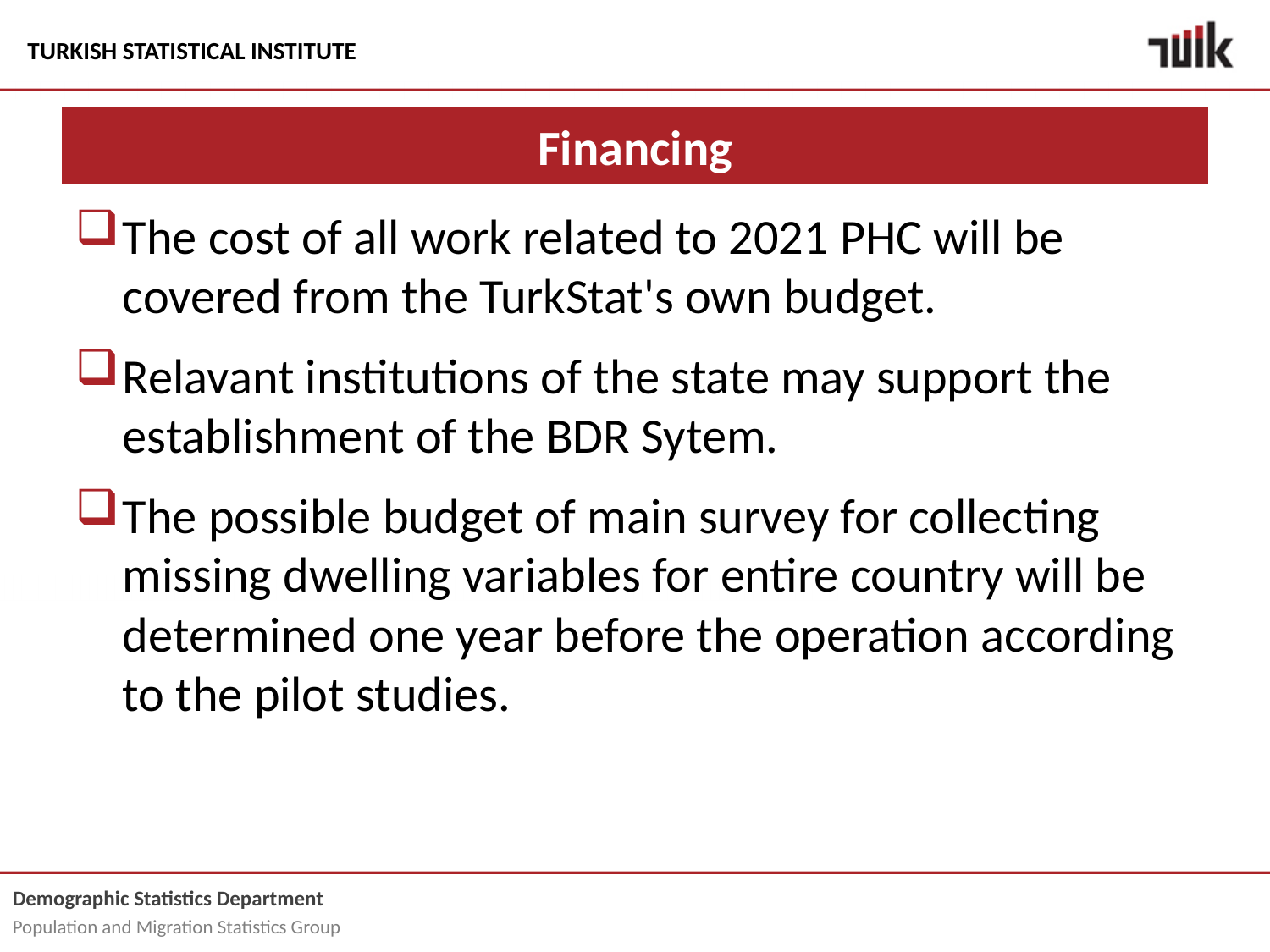

# Financing
The cost of all work related to 2021 PHC will be covered from the TurkStat's own budget.
Relavant institutions of the state may support the establishment of the BDR Sytem.
The possible budget of main survey for collecting missing dwelling variables for entire country will be determined one year before the operation according to the pilot studies.